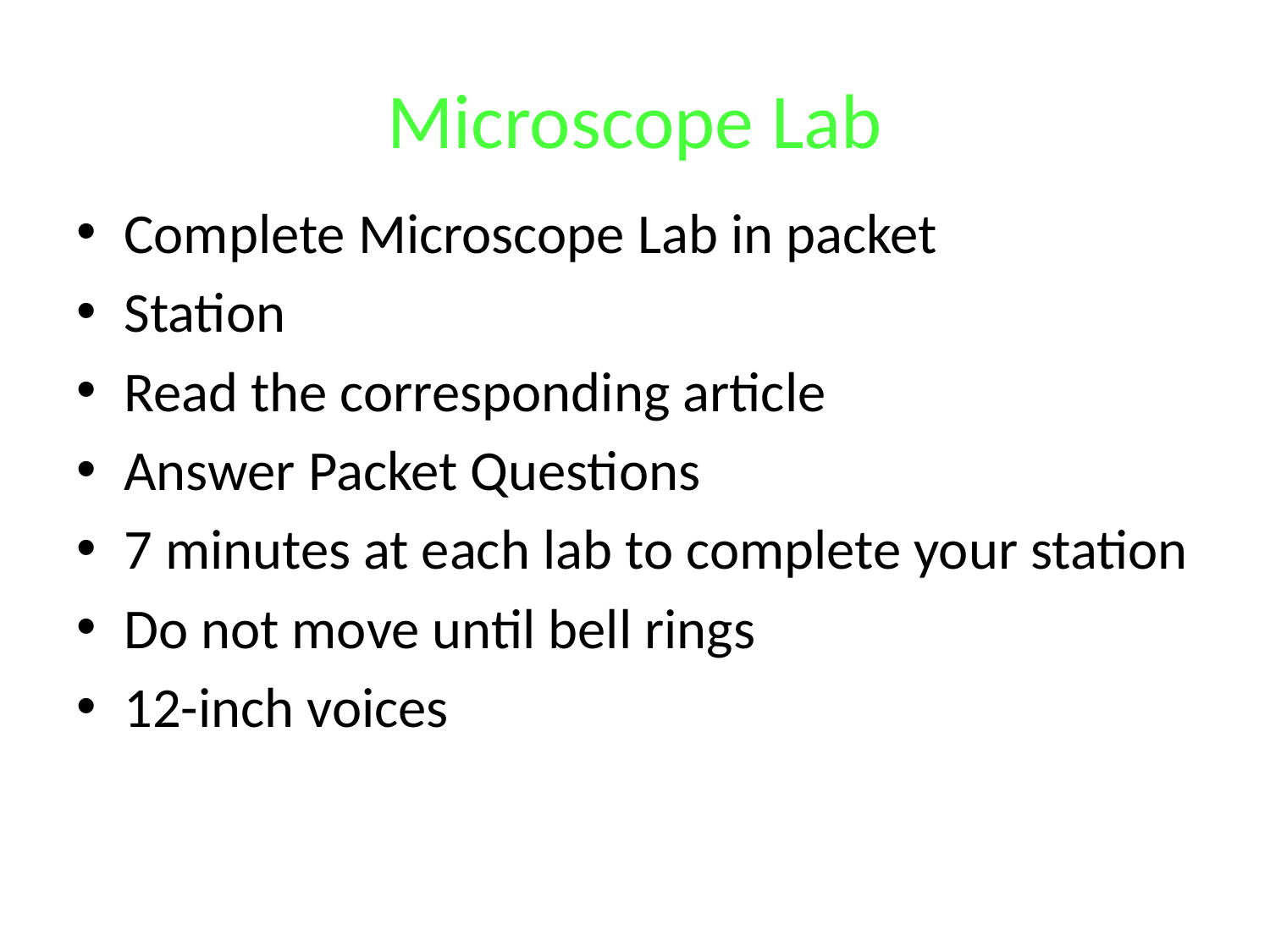

# Microscope Lab
Complete Microscope Lab in packet
Station
Read the corresponding article
Answer Packet Questions
7 minutes at each lab to complete your station
Do not move until bell rings
12-inch voices